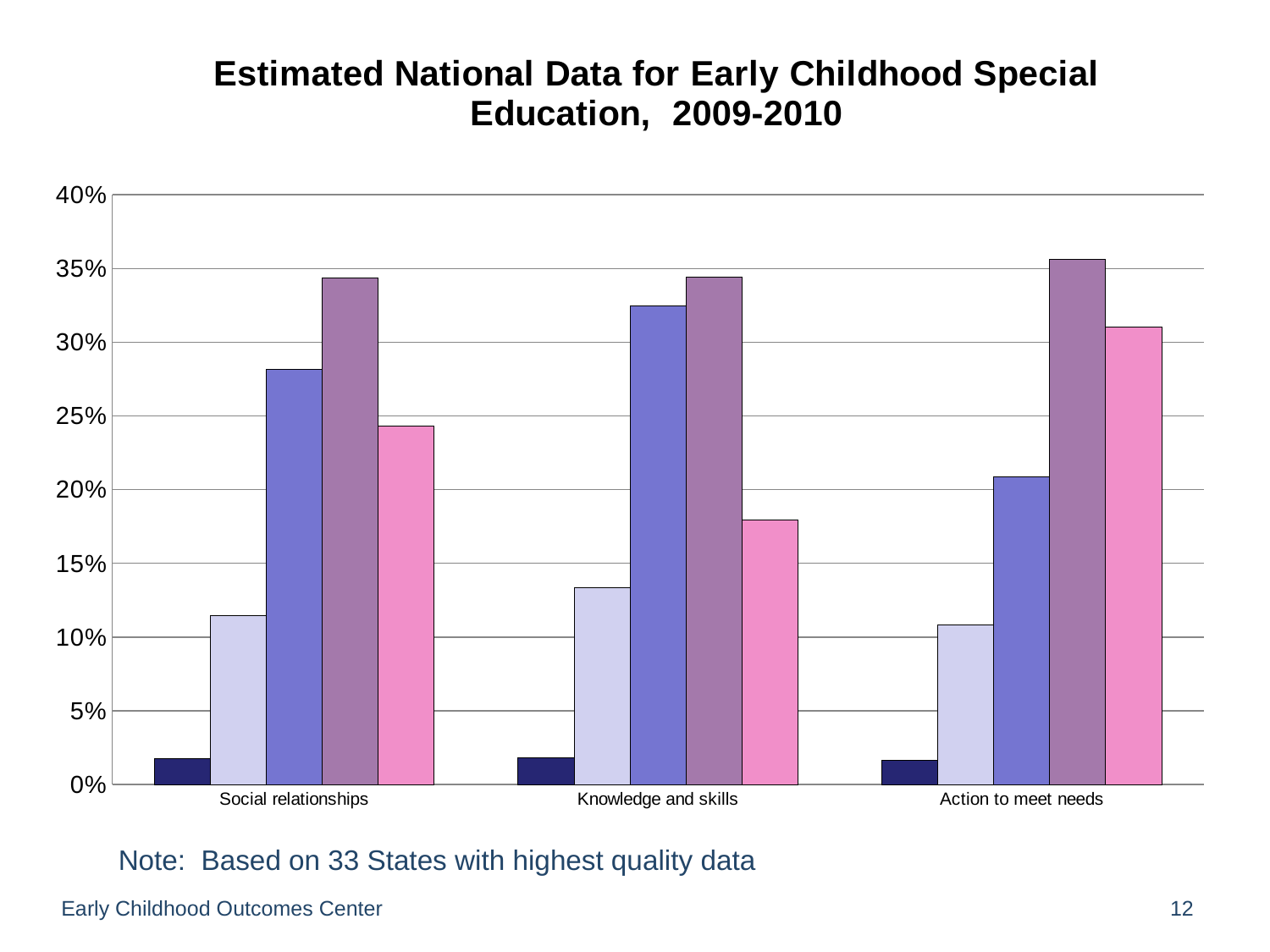

### Chart: Estimated National Data for Early Childhood Special Education,  2009-2010

| Category | a | b | c | d | e |
|---|---|---|---|---|---|
| Social relationships | 0.017342347532151317 | 0.1145200044034037 | 0.2815617854506368 | 0.34343791952132424 | 0.2431529789025161 |
| Knowledge and skills | 0.01823670340486709 | 0.1337278336549544 | 0.3247041088935803 | 0.34397760817478995 | 0.17933586261380857 |
| Action to meet needs | 0.01647170968619278 | 0.10815303692383417 | 0.20884424280885344 | 0.35645831505057507 | 0.31008112778936275 |
Note:  Based on 33 States with highest quality data
Early Childhood Outcomes Center
12